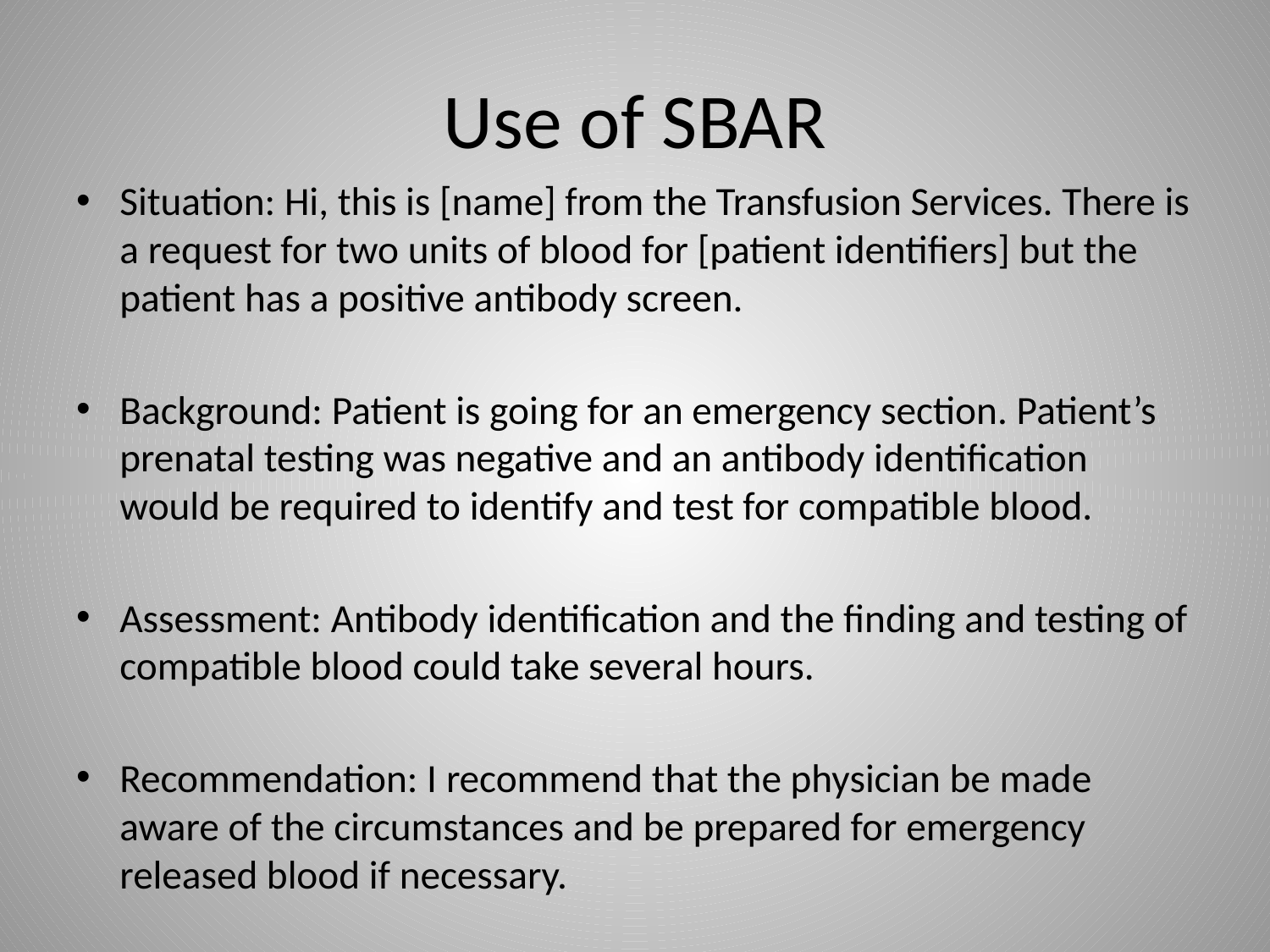

# Use of SBAR
Situation: Hi, this is [name] from the Transfusion Services. There is a request for two units of blood for [patient identifiers] but the patient has a positive antibody screen.

Background: Patient is going for an emergency section. Patient’s prenatal testing was negative and an antibody identification would be required to identify and test for compatible blood.

Assessment: Antibody identification and the finding and testing of compatible blood could take several hours.

Recommendation: I recommend that the physician be made aware of the circumstances and be prepared for emergency released blood if necessary.